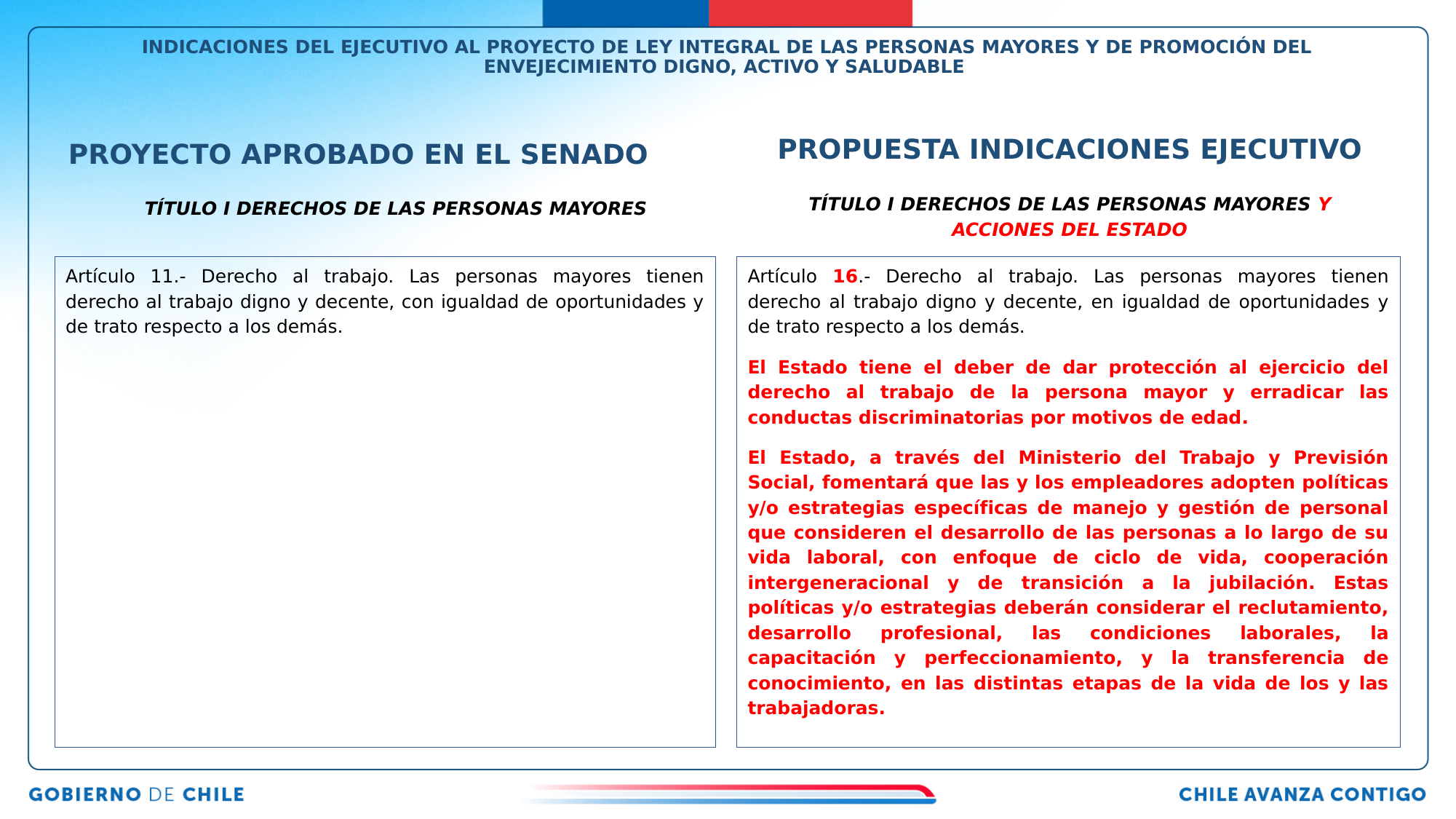

# INDICACIONES DEL EJECUTIVO AL PROYECTO DE LEY INTEGRAL DE LAS PERSONAS MAYORES Y DE PROMOCIÓN DEL ENVEJECIMIENTO DIGNO, ACTIVO Y SALUDABLE
PROPUESTA INDICACIONES EJECUTIVO
PROYECTO APROBADO EN EL SENADO
TÍTULO I DERECHOS DE LAS PERSONAS MAYORES Y ACCIONES DEL ESTADO
TÍTULO I DERECHOS DE LAS PERSONAS MAYORES
Artículo 11.- Derecho al trabajo. Las personas mayores tienen derecho al trabajo digno y decente, con igualdad de oportunidades y de trato respecto a los demás.
Artículo 16.- Derecho al trabajo. Las personas mayores tienen derecho al trabajo digno y decente, en igualdad de oportunidades y de trato respecto a los demás.
El Estado tiene el deber de dar protección al ejercicio del derecho al trabajo de la persona mayor y erradicar las conductas discriminatorias por motivos de edad.
El Estado, a través del Ministerio del Trabajo y Previsión Social, fomentará que las y los empleadores adopten políticas y/o estrategias específicas de manejo y gestión de personal que consideren el desarrollo de las personas a lo largo de su vida laboral, con enfoque de ciclo de vida, cooperación intergeneracional y de transición a la jubilación. Estas políticas y/o estrategias deberán considerar el reclutamiento, desarrollo profesional, las condiciones laborales, la capacitación y perfeccionamiento, y la transferencia de conocimiento, en las distintas etapas de la vida de los y las trabajadoras.